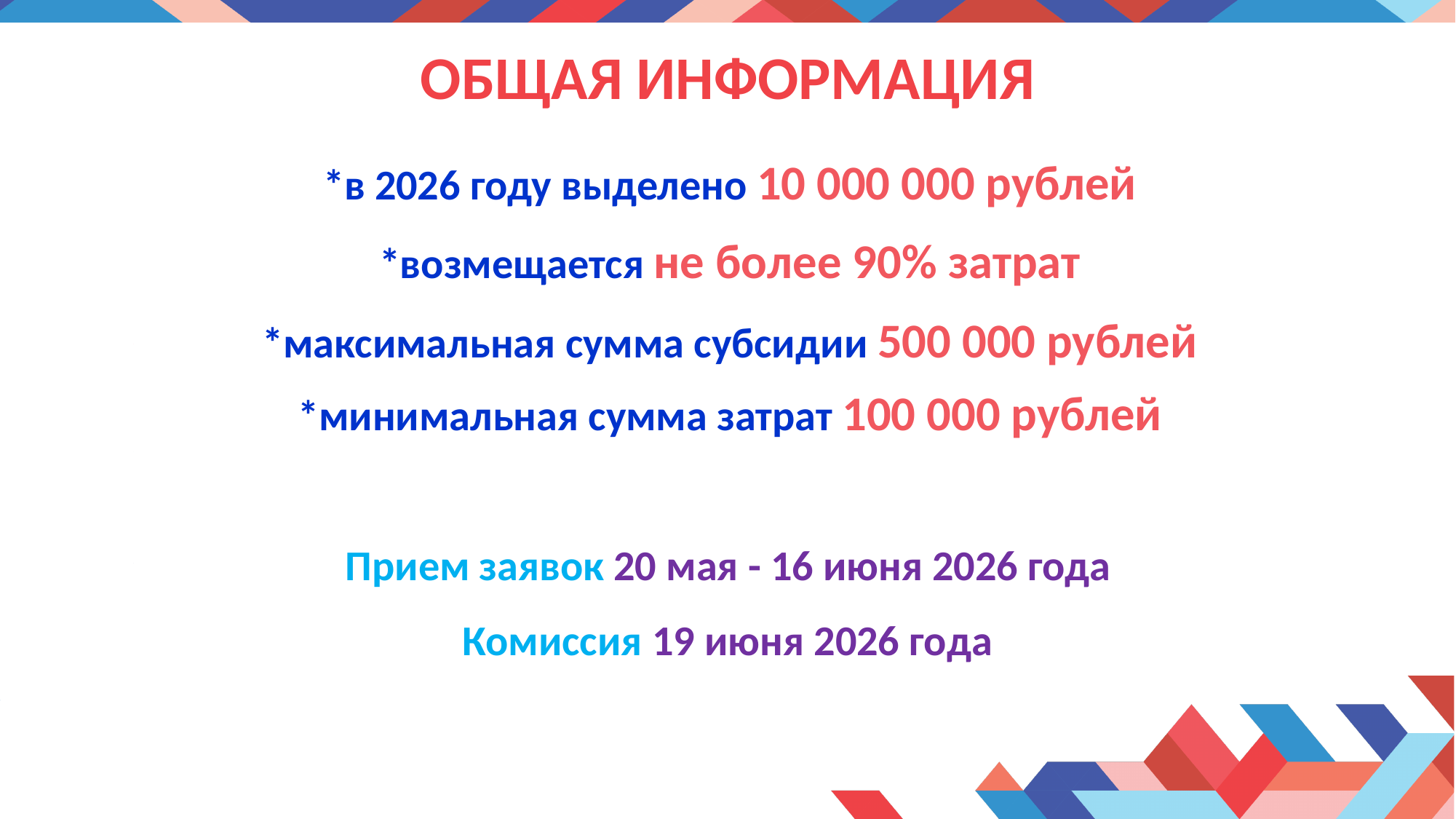

# ОБЩАЯ ИНФОРМАЦИЯ
*в 2026 году выделено 10 000 000 рублей
*возмещается не более 90% затрат
*максимальная сумма субсидии 500 000 рублей
*минимальная сумма затрат 100 000 рублей

Прием заявок 20 мая - 16 июня 2026 года
Комиссия 19 июня 2026 года